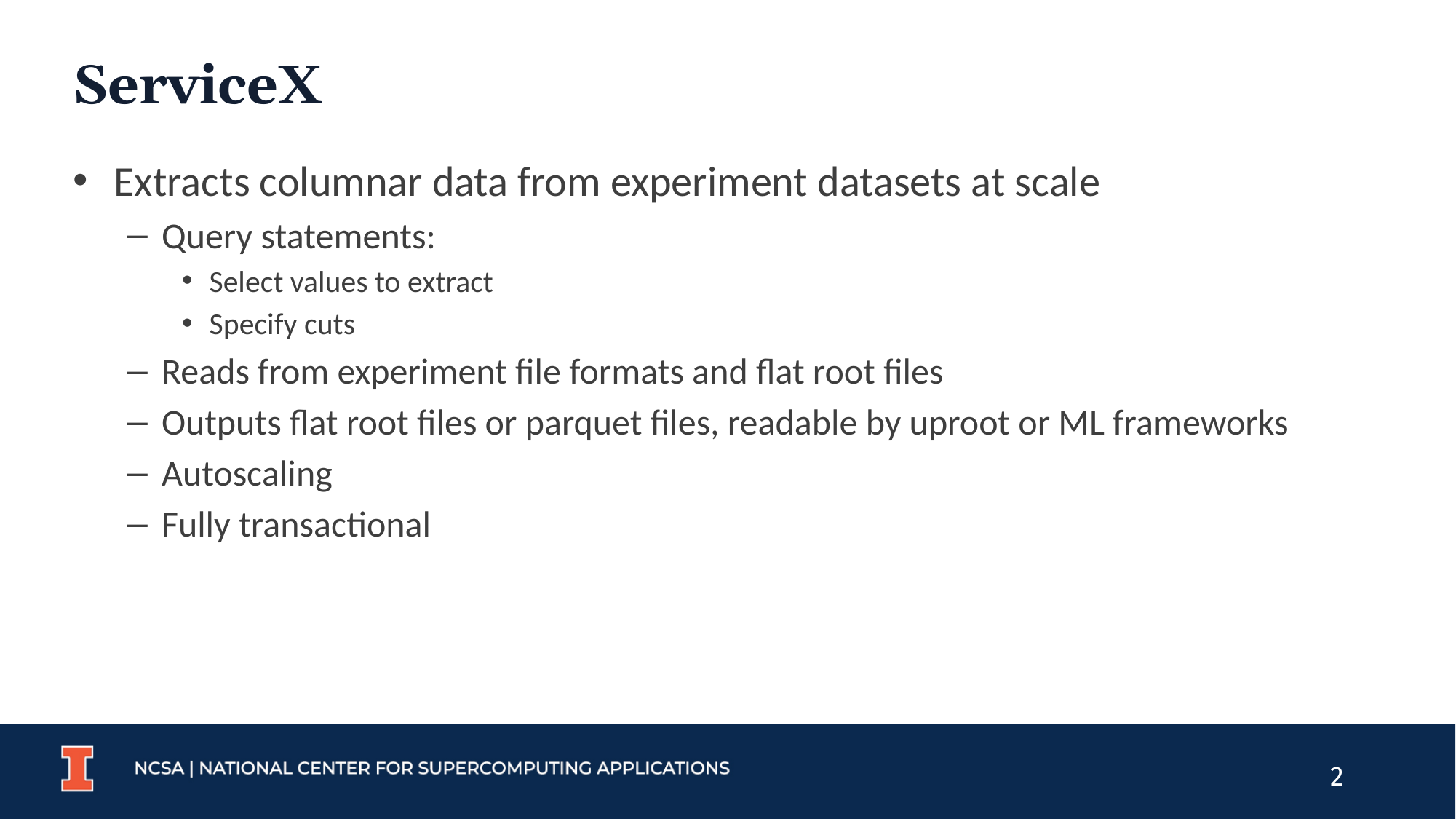

# ServiceX
Extracts columnar data from experiment datasets at scale
Query statements:
Select values to extract
Specify cuts
Reads from experiment file formats and flat root files
Outputs flat root files or parquet files, readable by uproot or ML frameworks
Autoscaling
Fully transactional